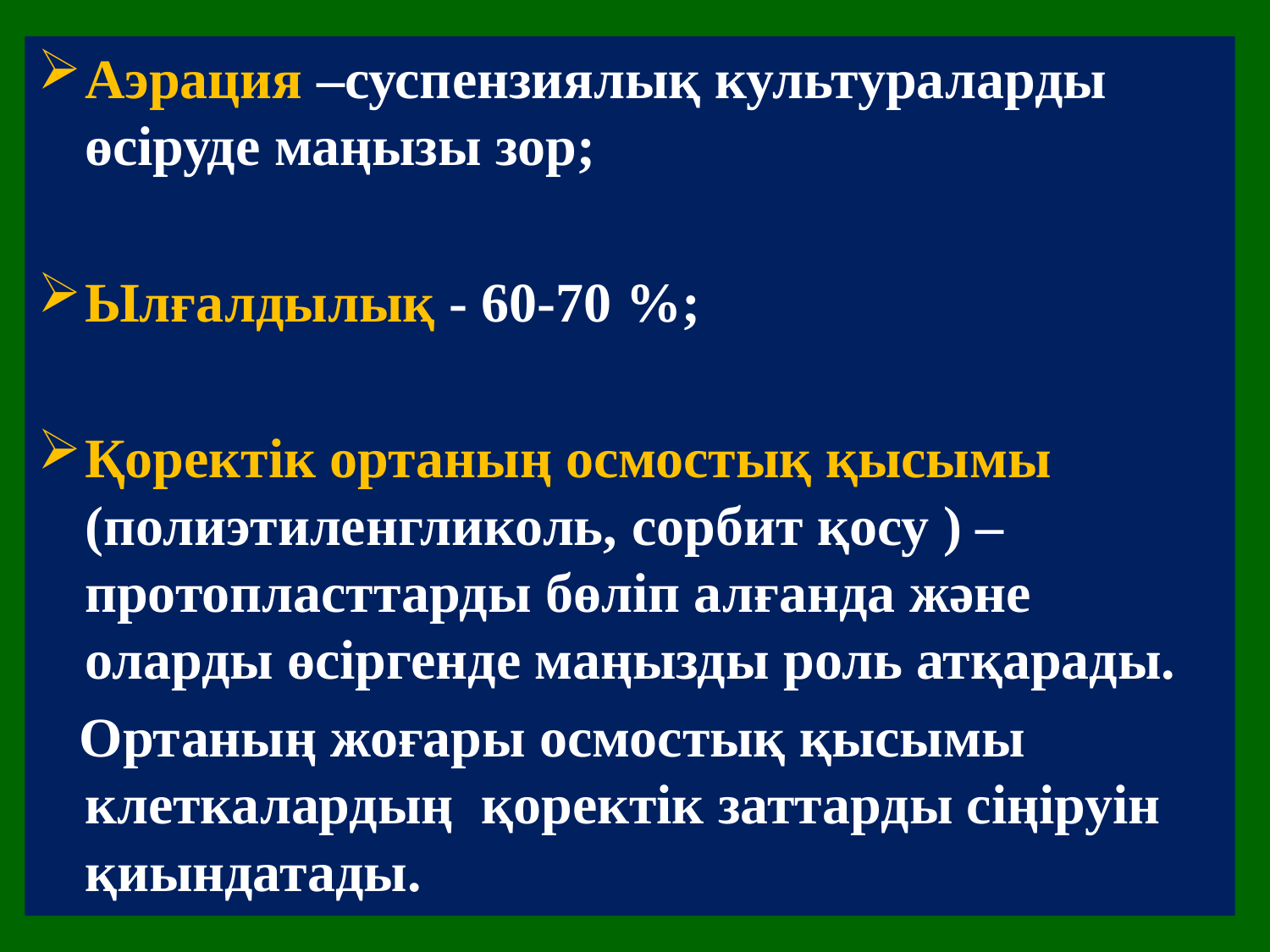

Аэрация –суспензиялық культураларды өсіруде маңызы зор;

Ылғалдылық - 60-70 %;

Қоректік ортаның осмостық қысымы (полиэтиленгликоль, сорбит қосу ) – протопласттарды бөліп алғанда және оларды өсіргенде маңызды роль атқарады.
   Ортаның жоғары осмостық қысымы клеткалардың  қоректік заттарды сіңіруін қиындатады.